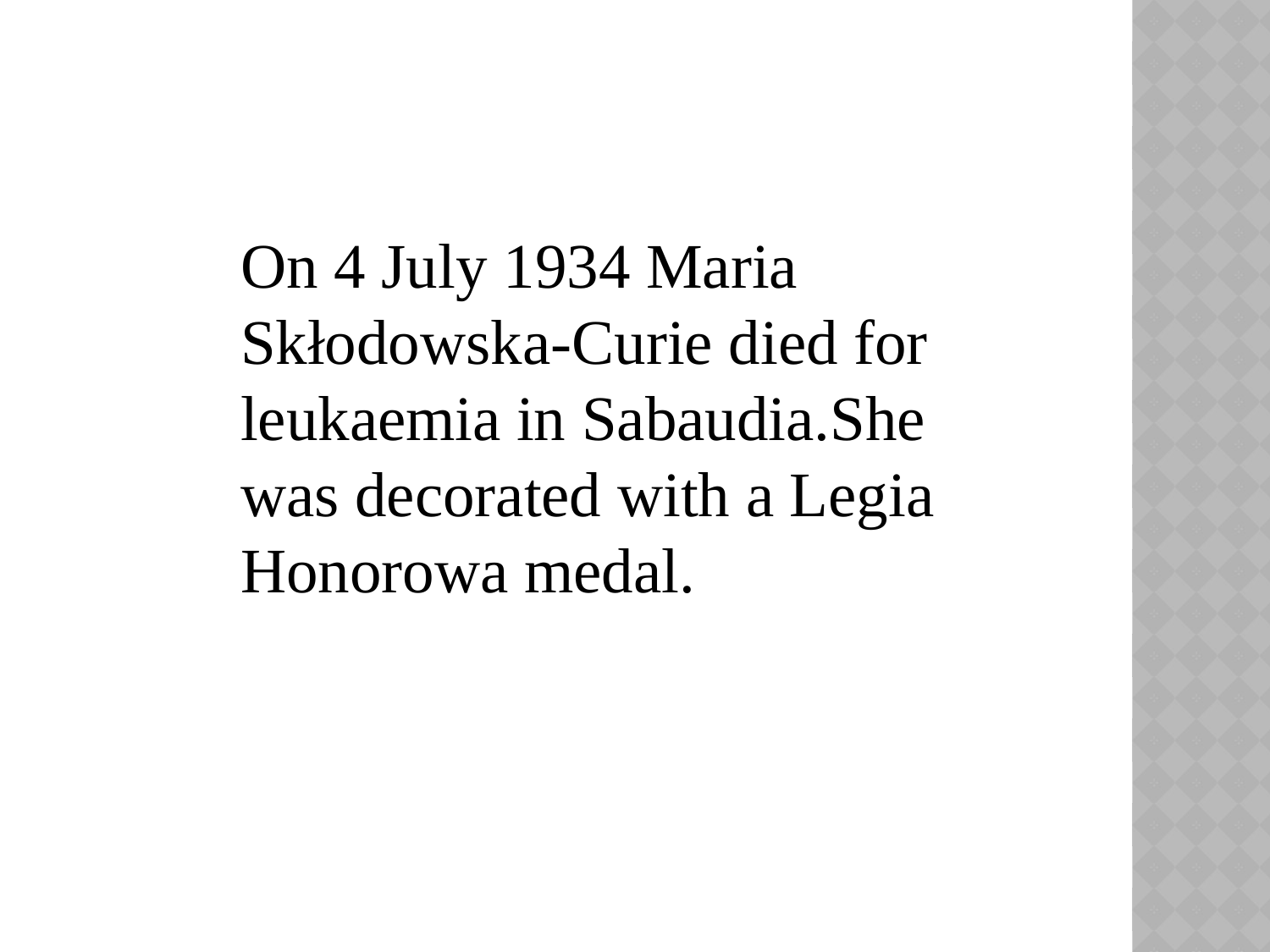

On 4 July 1934 Maria Skłodowska-Curie died for leukaemia in Sabaudia.She was decorated with a Legia Honorowa medal.